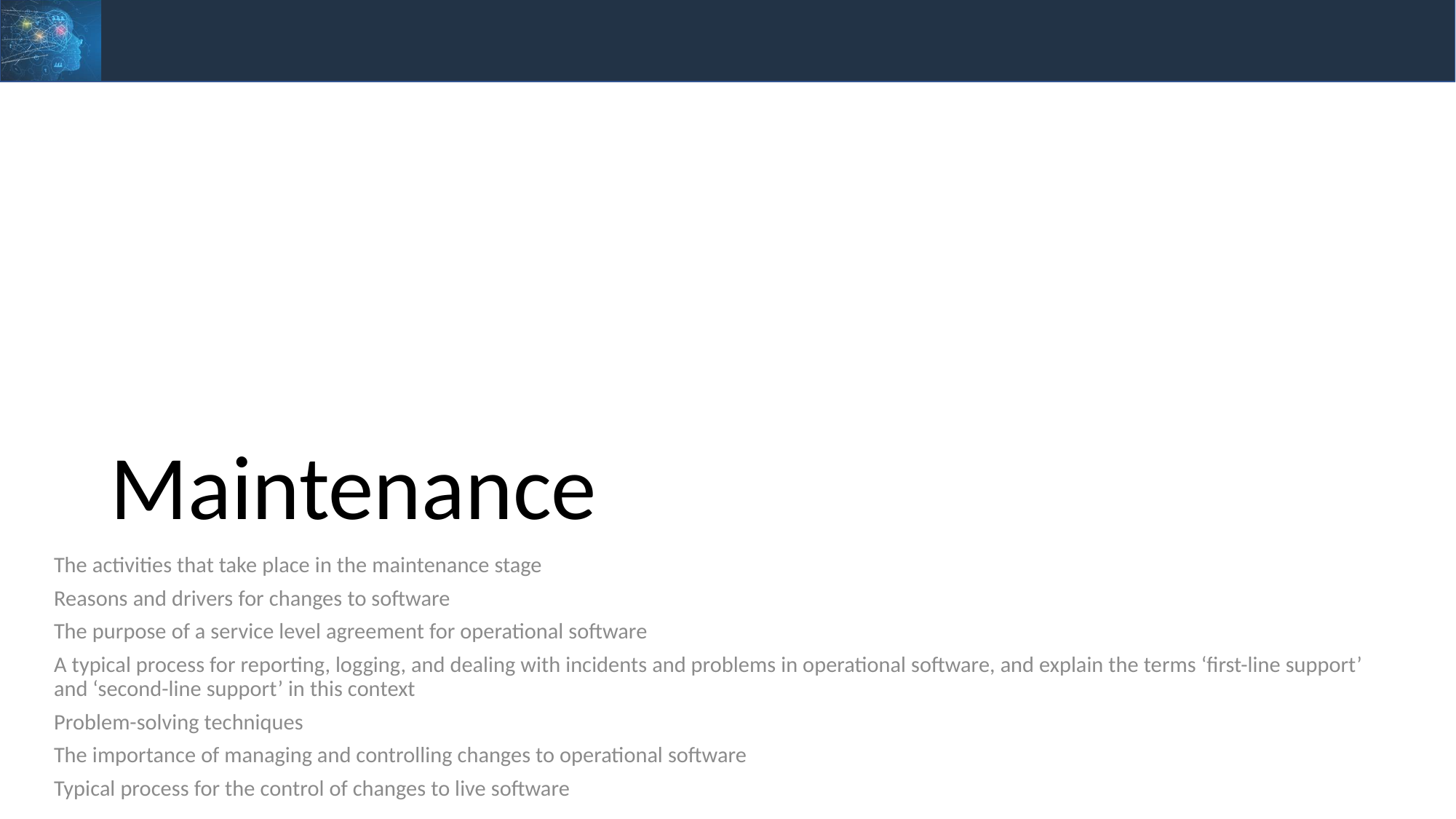

# Maintenance
The activities that take place in the maintenance stage
Reasons and drivers for changes to software
The purpose of a service level agreement for operational software
A typical process for reporting, logging, and dealing with incidents and problems in operational software, and explain the terms ‘first-line support’ and ‘second-line support’ in this context
Problem-solving techniques
The importance of managing and controlling changes to operational software
Typical process for the control of changes to live software